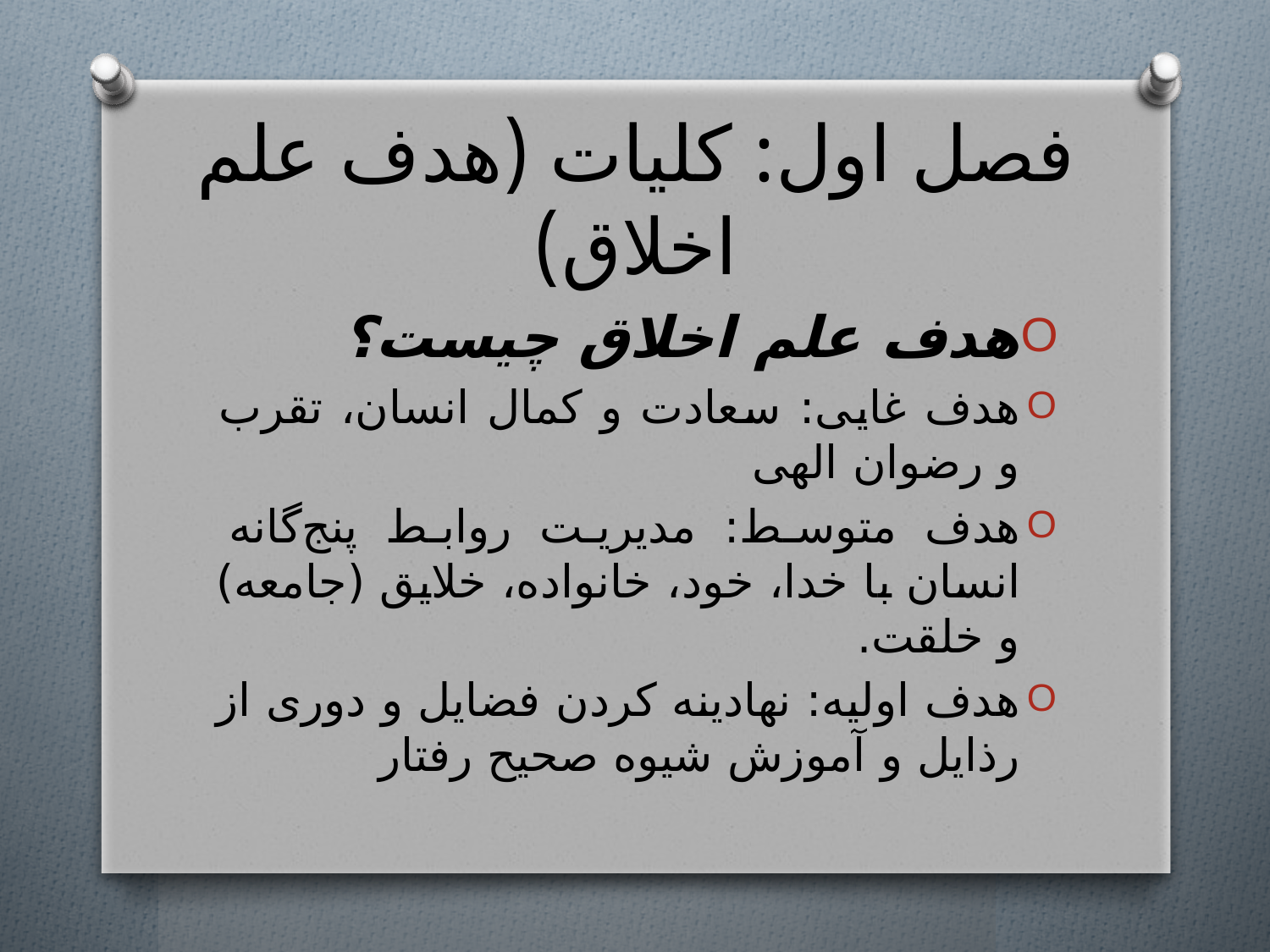

# فصل اول: کلیات (هدف علم اخلاق)
هدف علم اخلاق چیست؟
هدف غایی: سعادت و کمال انسان، تقرب و رضوان الهی
هدف متوسط: مدیریت روابط پنج‌گانه انسان با خدا، خود، خانواده، خلایق (جامعه) و خلقت.
هدف اولیه: نهادینه کردن فضایل و دوری از رذایل و آموزش شیوه صحیح رفتار